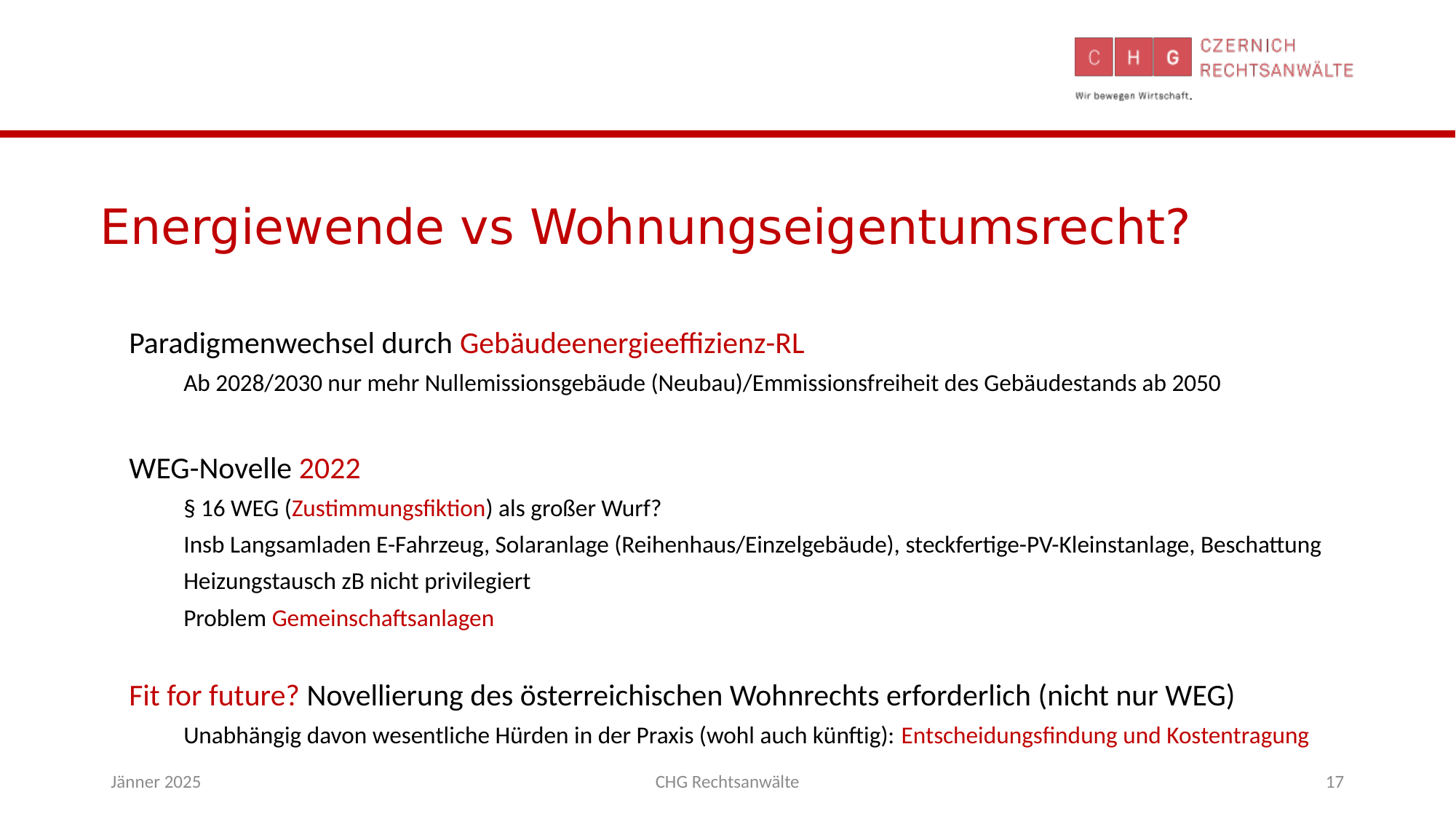

Energiewende vs Wohnungseigentumsrecht?
Paradigmenwechsel durch Gebäudeenergieeffizienz-RL
Ab 2028/2030 nur mehr Nullemissionsgebäude (Neubau)/Emmissionsfreiheit des Gebäudestands ab 2050

WEG-Novelle 2022
§ 16 WEG (Zustimmungsfiktion) als großer Wurf?
Insb Langsamladen E-Fahrzeug, Solaranlage (Reihenhaus/Einzelgebäude), steckfertige-PV-Kleinstanlage, Beschattung
Heizungstausch zB nicht privilegiert
Problem Gemeinschaftsanlagen

Fit for future? Novellierung des österreichischen Wohnrechts erforderlich (nicht nur WEG)
Unabhängig davon wesentliche Hürden in der Praxis (wohl auch künftig): Entscheidungsfindung und Kostentragung
Jänner 2025
CHG Rechtsanwälte
17